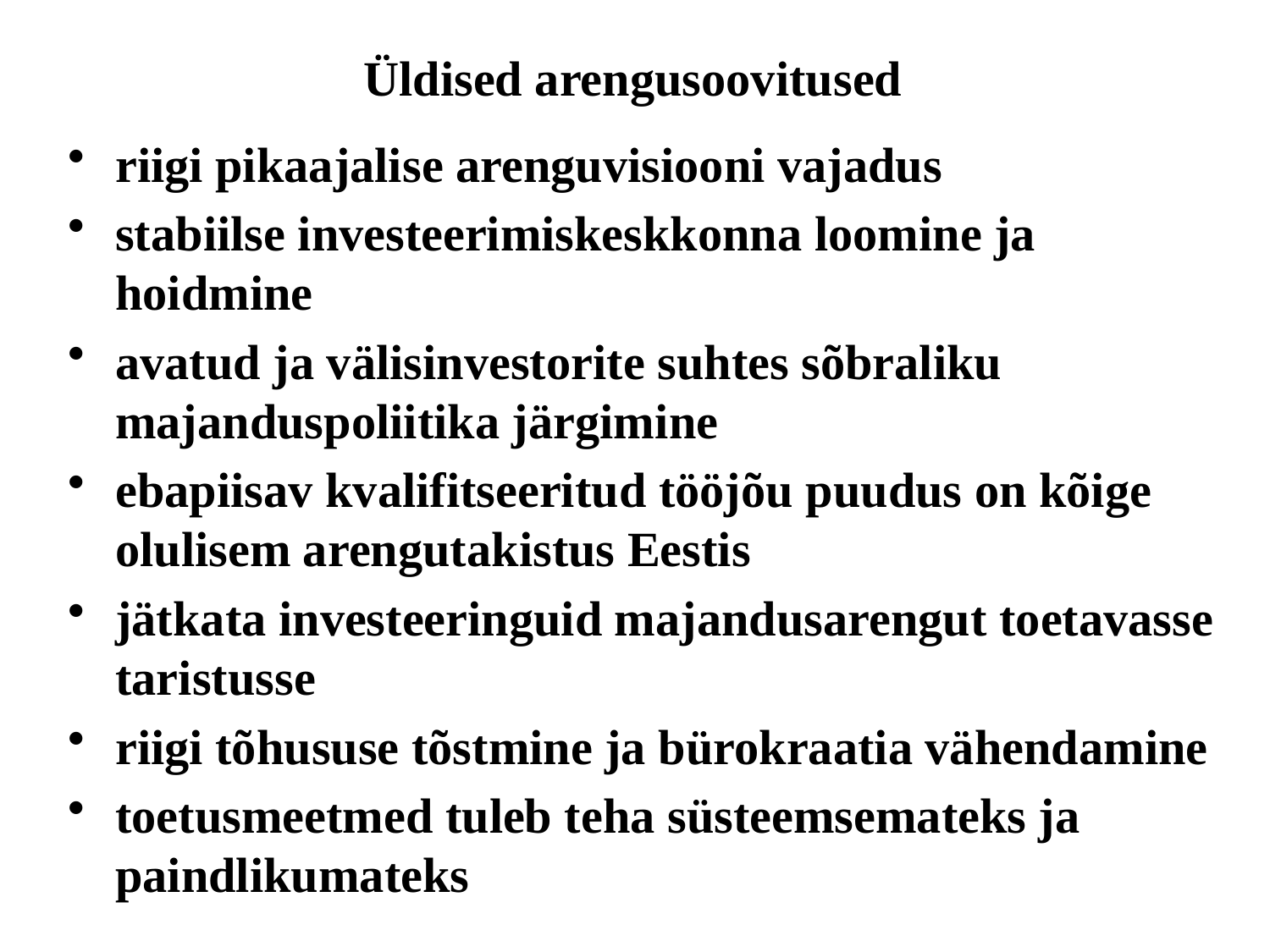

# Üldised arengusoovitused
riigi pikaajalise arenguvisiooni vajadus
stabiilse investeerimiskeskkonna loomine ja hoidmine
avatud ja välisinvestorite suhtes sõbraliku majanduspoliitika järgimine
ebapiisav kvalifitseeritud tööjõu puudus on kõige olulisem arengutakistus Eestis
jätkata investeeringuid majandusarengut toetavasse taristusse
riigi tõhususe tõstmine ja bürokraatia vähendamine
toetusmeetmed tuleb teha süsteemsemateks ja paindlikumateks